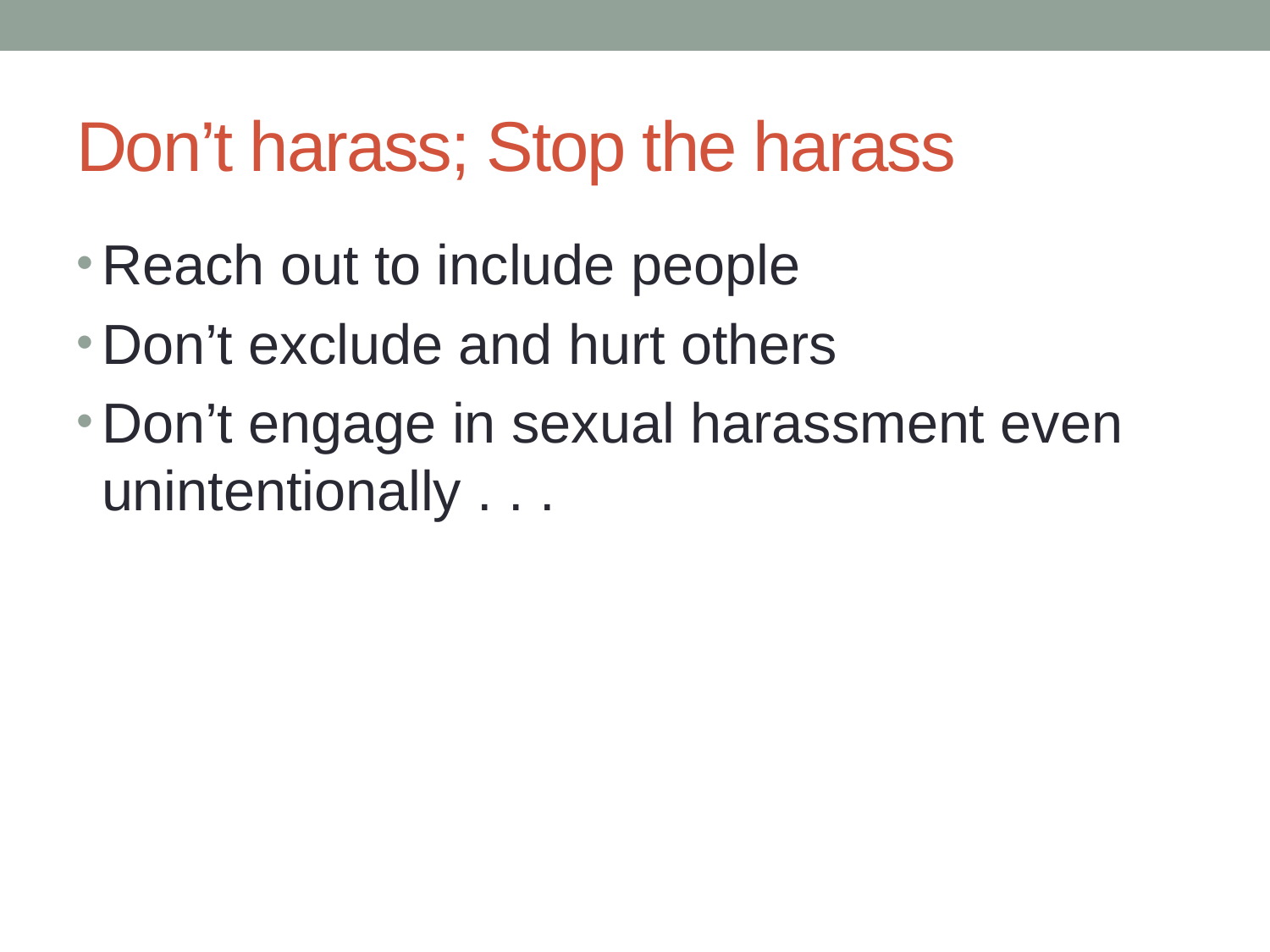

# Don’t harass; Stop the harass
Reach out to include people
Don’t exclude and hurt others
Don’t engage in sexual harassment even unintentionally . . .